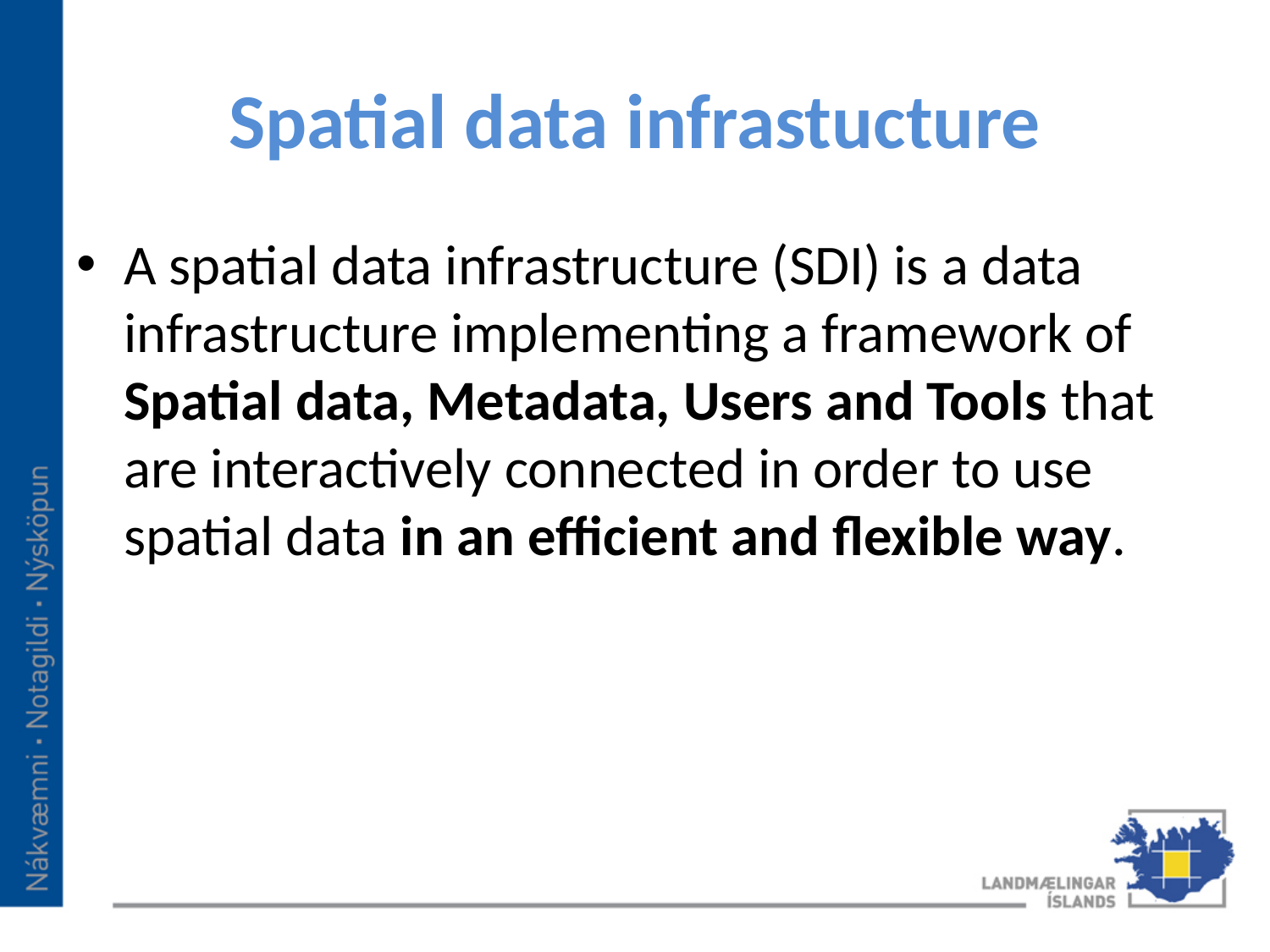

# Spatial data infrastucture
A spatial data infrastructure (SDI) is a data infrastructure implementing a framework of Spatial data, Metadata, Users and Tools that are interactively connected in order to use spatial data in an efficient and flexible way.